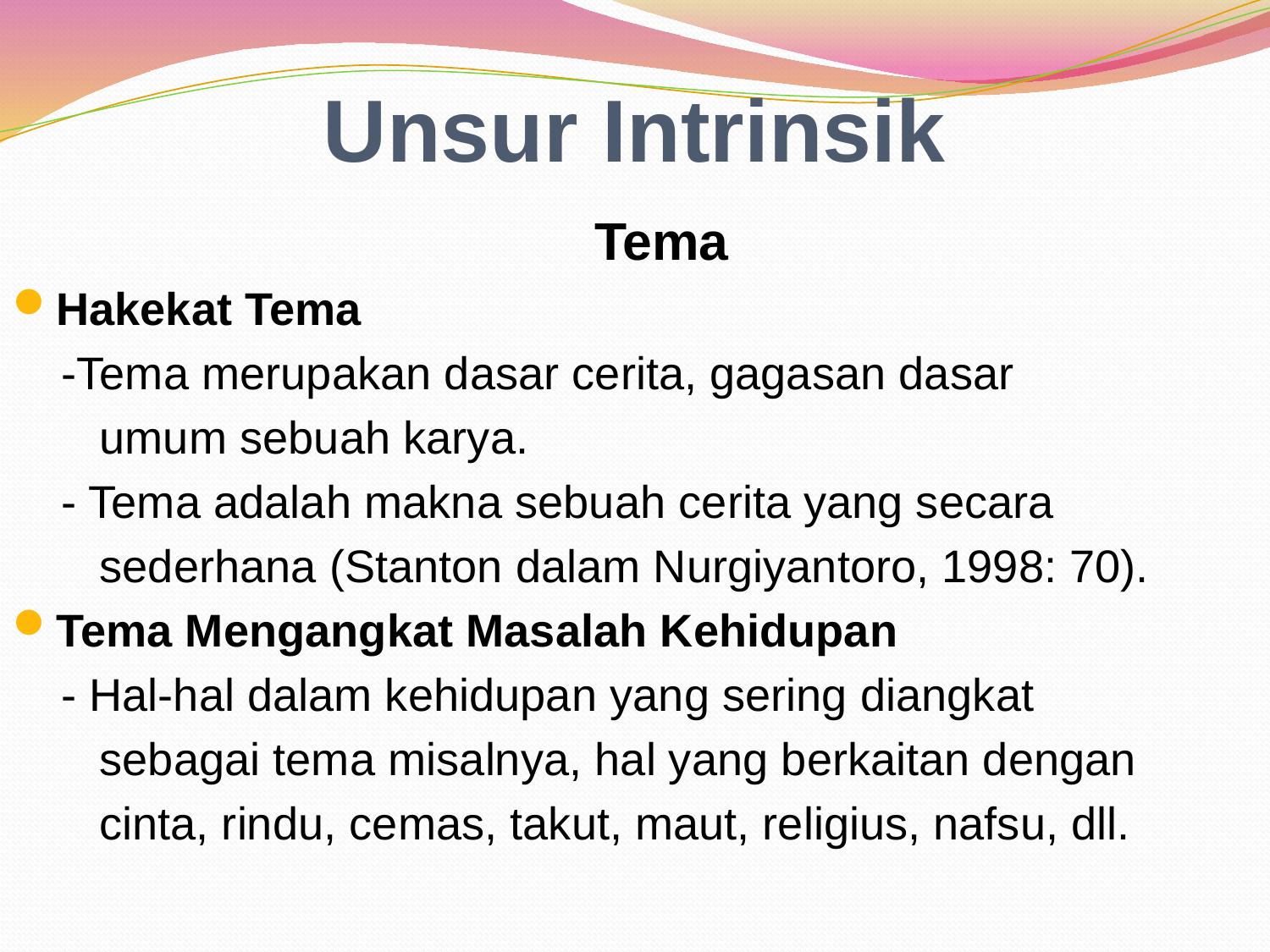

# Unsur Intrinsik
Tema
Hakekat Tema
	-Tema merupakan dasar cerita, gagasan dasar
	   umum sebuah karya.
	- Tema adalah makna sebuah cerita yang secara
	   sederhana (Stanton dalam Nurgiyantoro, 1998: 70).
Tema Mengangkat Masalah Kehidupan
	- Hal-hal dalam kehidupan yang sering diangkat
	   sebagai tema misalnya, hal yang berkaitan dengan
	   cinta, rindu, cemas, takut, maut, religius, nafsu, dll.